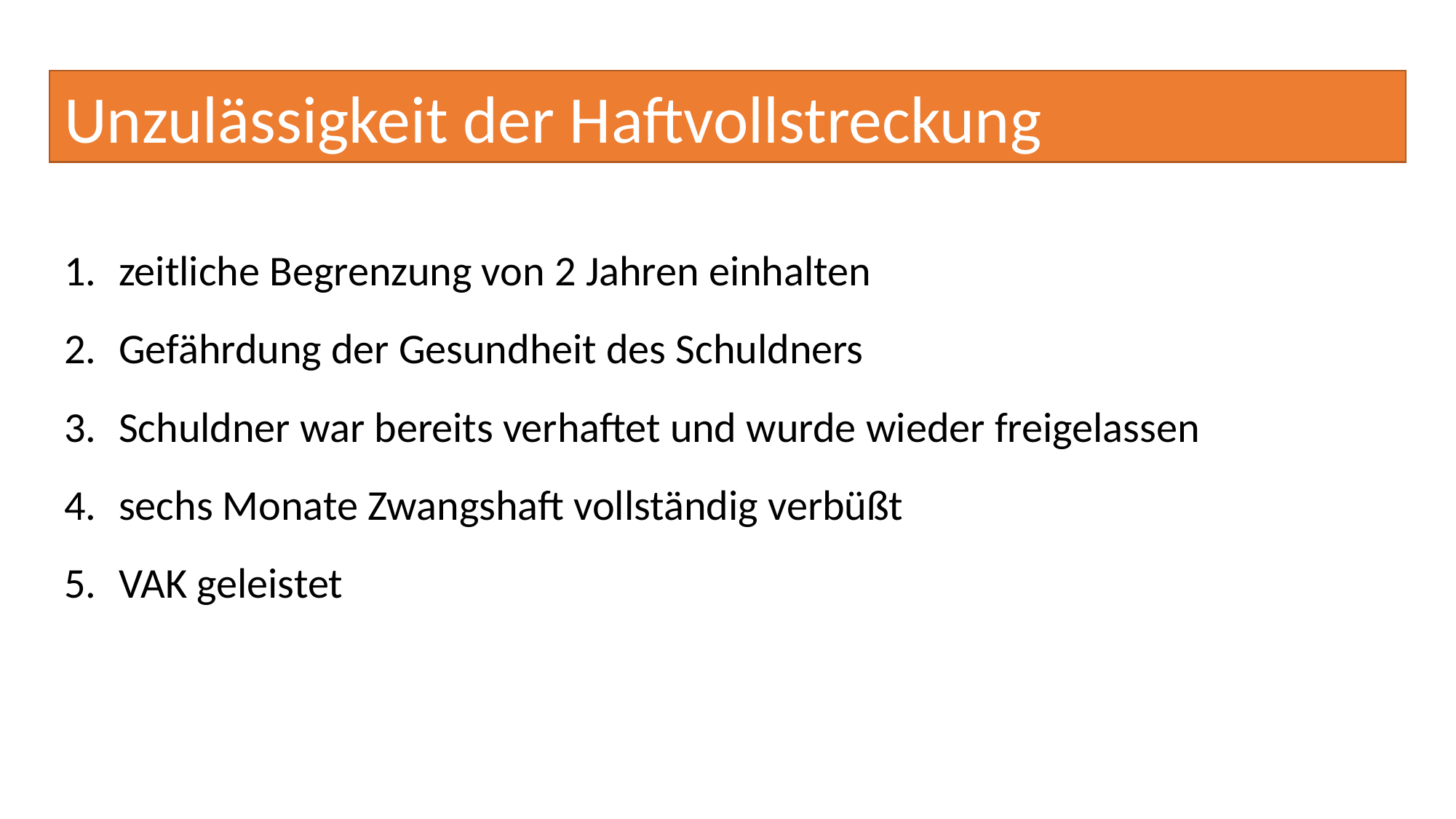

# Unzulässigkeit der Haftvollstreckung

zeitliche Begrenzung von 2 Jahren einhalten
Gefährdung der Gesundheit des Schuldners
Schuldner war bereits verhaftet und wurde wieder freigelassen
sechs Monate Zwangshaft vollständig verbüßt
VAK geleistet